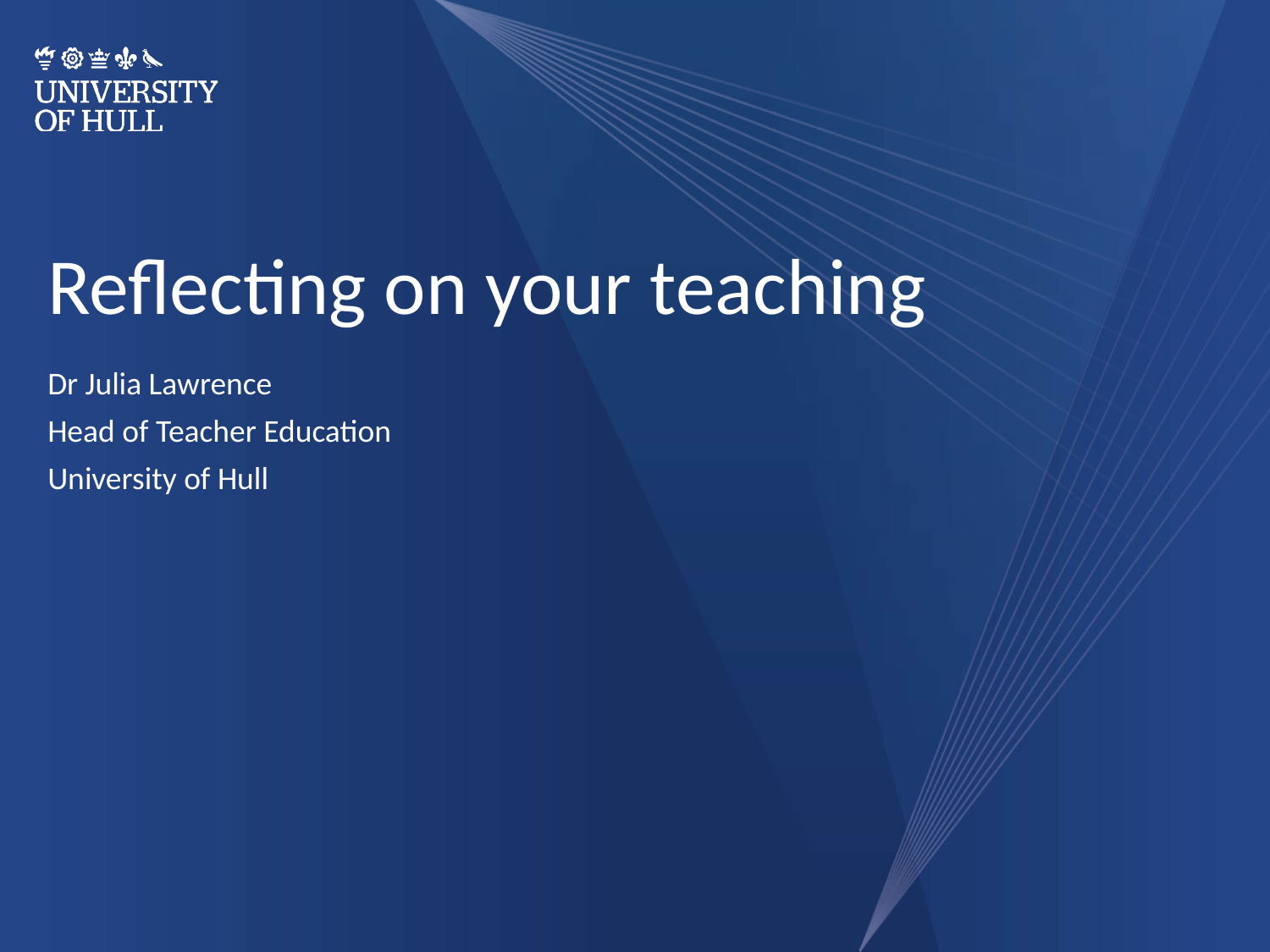

# Reflecting on your teaching
Dr Julia Lawrence
Head of Teacher Education
University of Hull